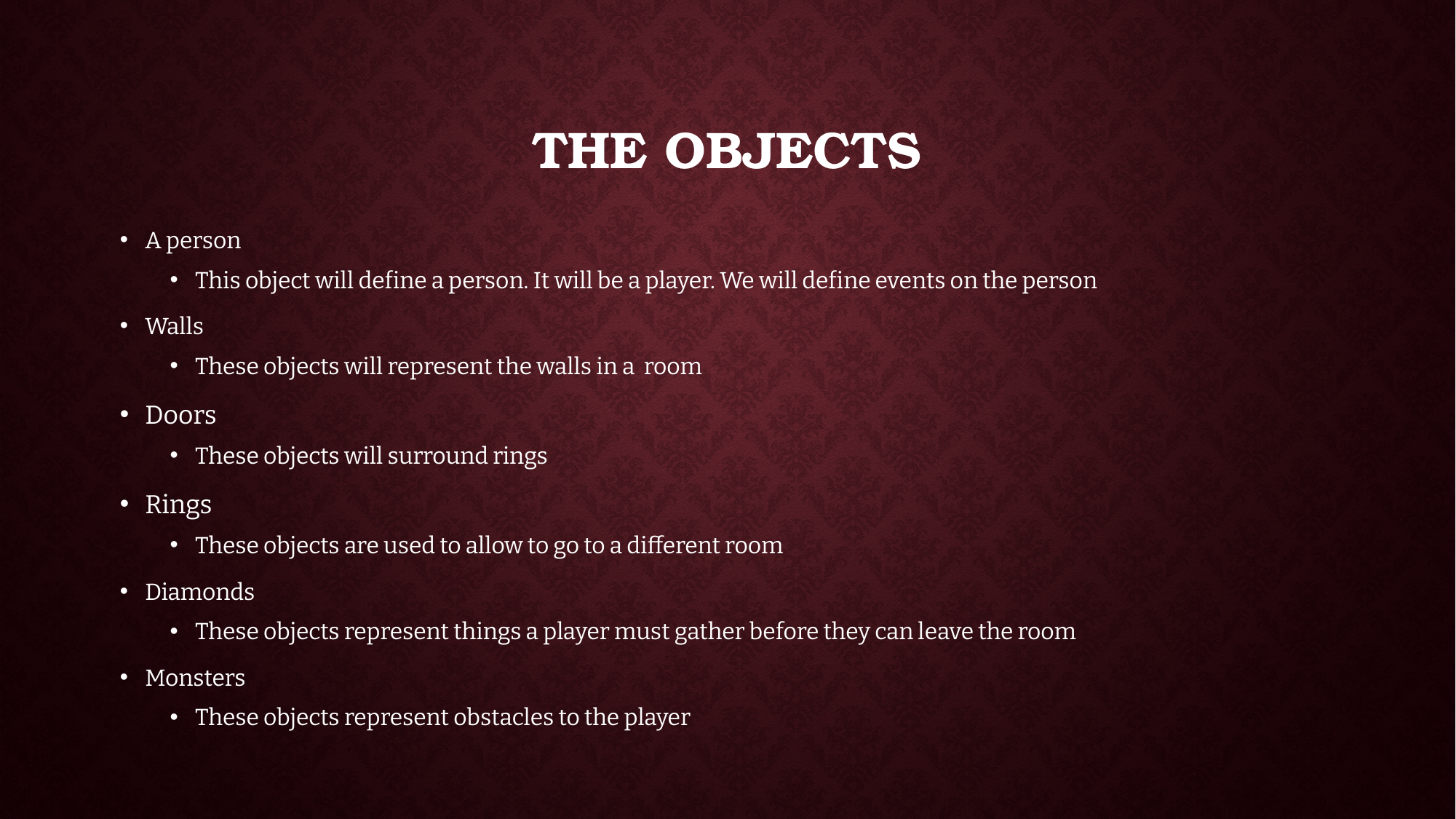

# The objects
A person
This object will define a person. It will be a player. We will define events on the person
Walls
These objects will represent the walls in a  room
Doors
These objects will surround rings
Rings
These objects are used to allow to go to a different room
Diamonds
These objects represent things a player must gather before they can leave the room
Monsters
These objects represent obstacles to the player